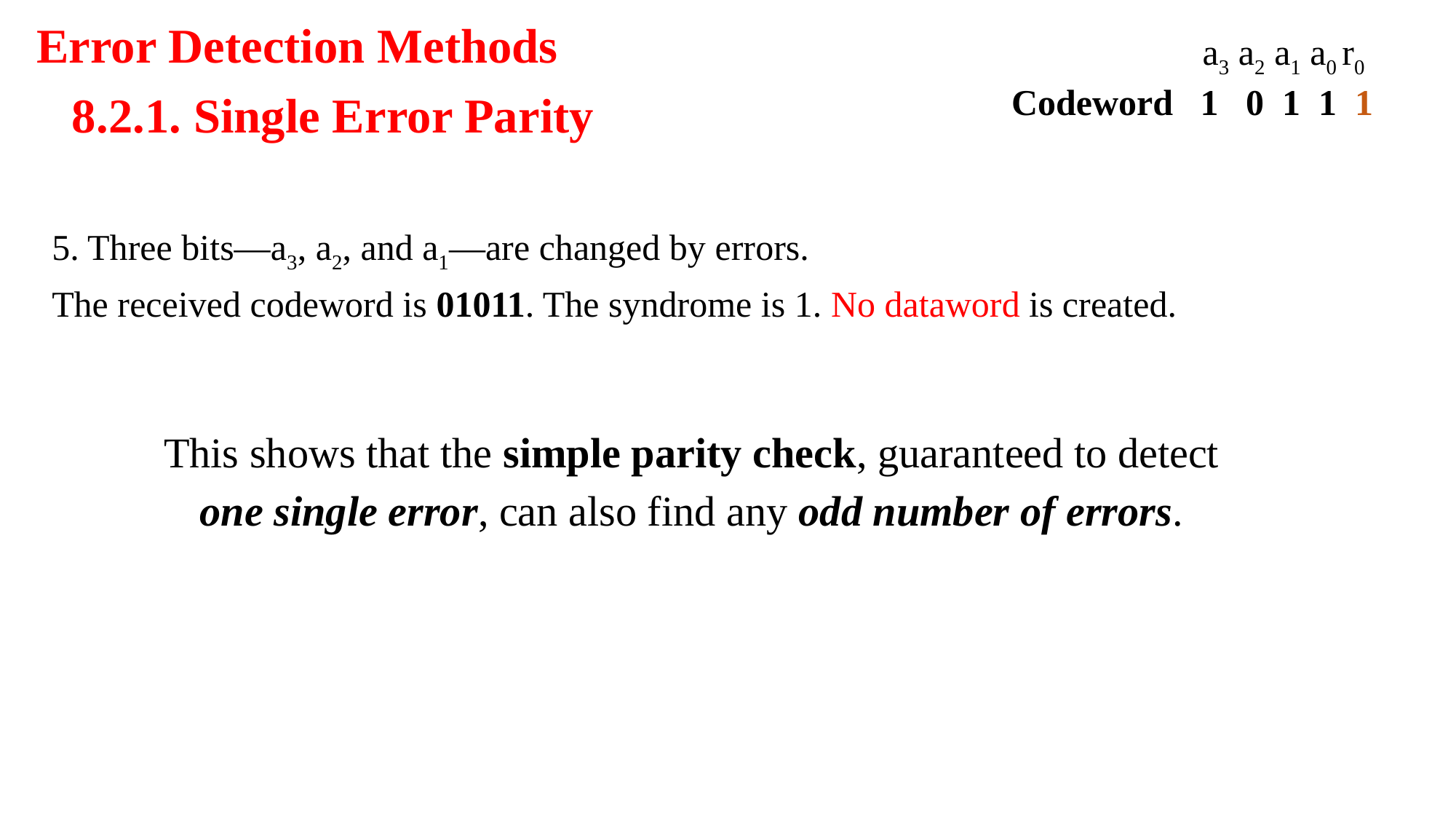

Error Detection Methods
                     a3 a2 a1 a0 r0
Codeword   1   0  1  1  1

8.2.1. Single Error Parity
5. Three bits—a3, a2, and a1—are changed by errors.
The received codeword is 01011. The syndrome is 1. No dataword is created.
This shows that the simple parity check, guaranteed to detect one single error, can also find any odd number of errors.